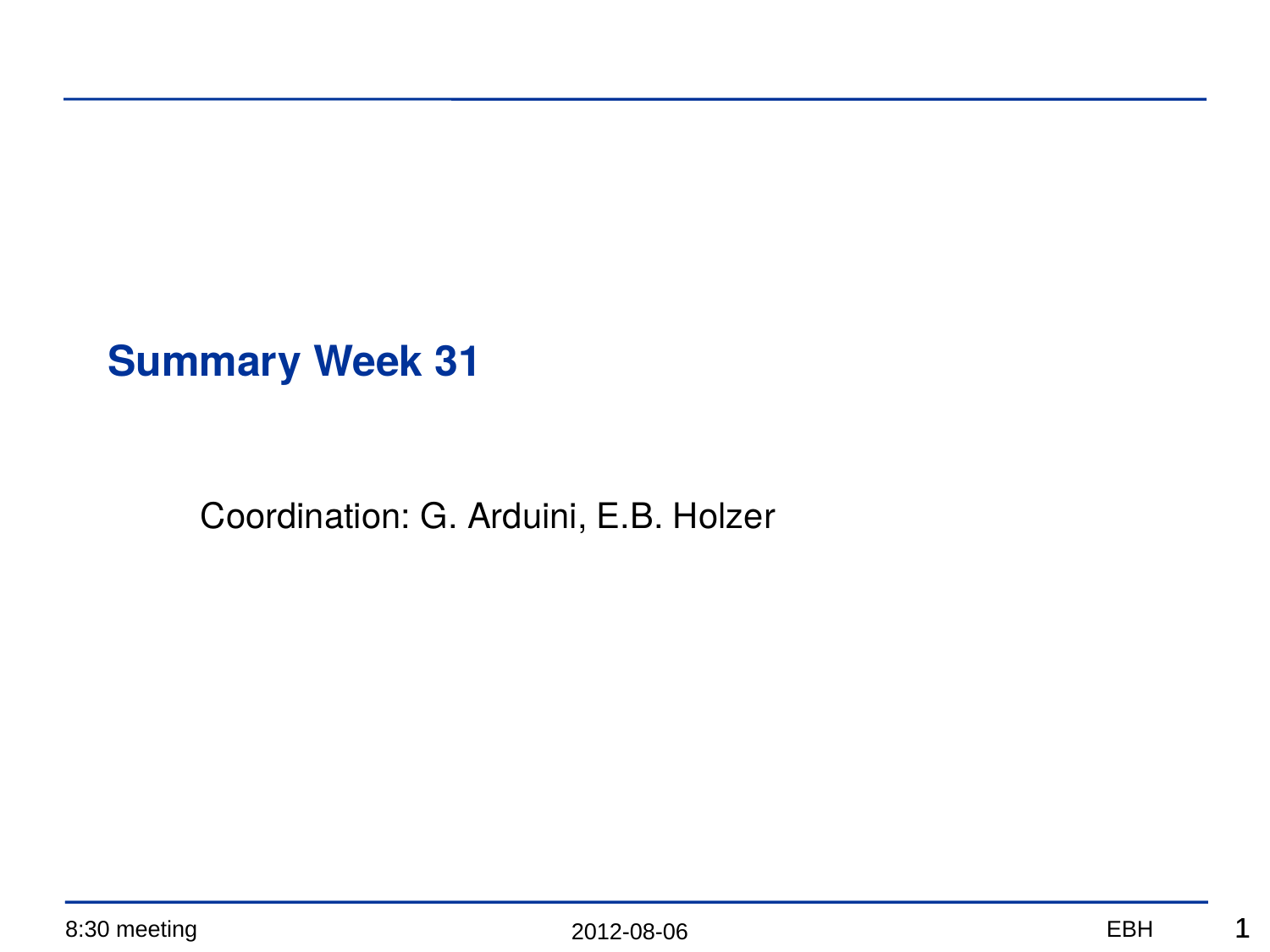

# Summary Week 31
Coordination: G. Arduini, E.B. Holzer